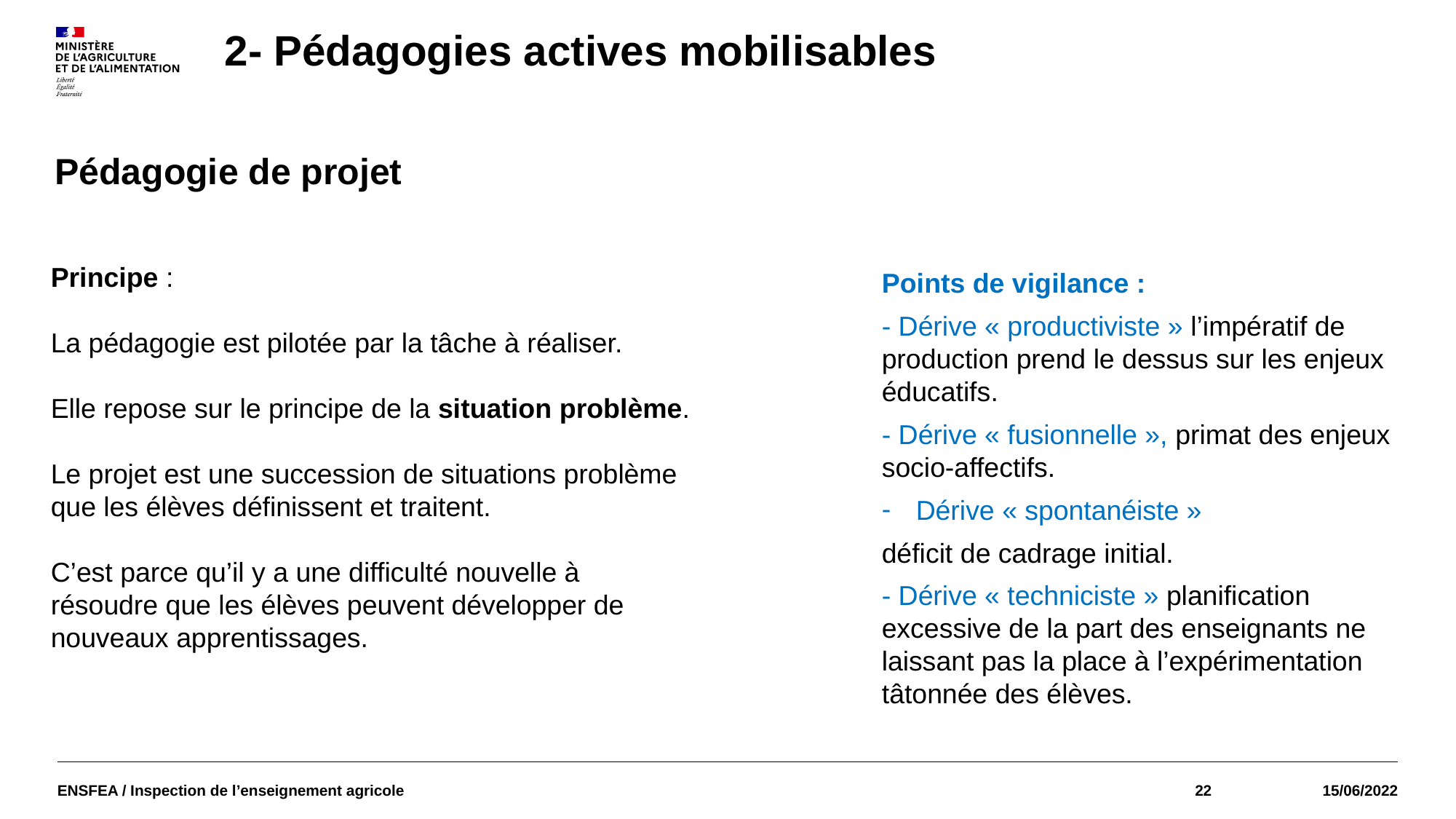

# 2- Pédagogies actives mobilisables
Pédagogie de projet
Principe :

La pédagogie est pilotée par la tâche à réaliser.

Elle repose sur le principe de la situation problème.

Le projet est une succession de situations problème que les élèves définissent et traitent.

C’est parce qu’il y a une difficulté nouvelle à résoudre que les élèves peuvent développer de nouveaux apprentissages.
Points de vigilance :
- Dérive « productiviste » l’impératif de production prend le dessus sur les enjeux éducatifs.
- Dérive « fusionnelle », primat des enjeux socio-affectifs.
Dérive « spontanéiste »
déficit de cadrage initial.
- Dérive « techniciste » planification excessive de la part des enseignants ne laissant pas la place à l’expérimentation tâtonnée des élèves.

ENSFEA / Inspection de l’enseignement agricole
22
15/06/2022